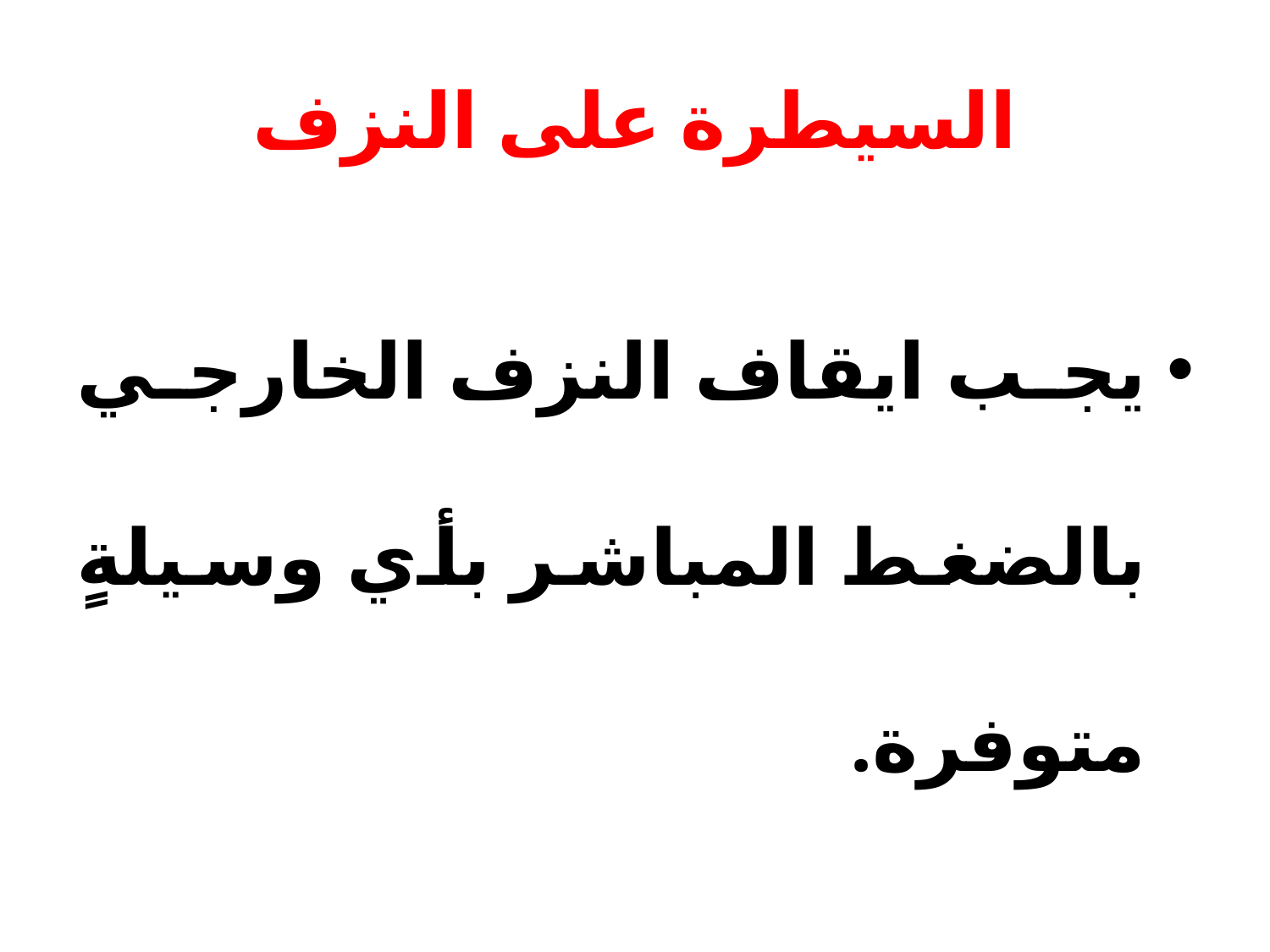

# السيطرة على النزف
يجب ايقاف النزف الخارجي بالضغط المباشر بأي وسيلةٍ متوفرة.